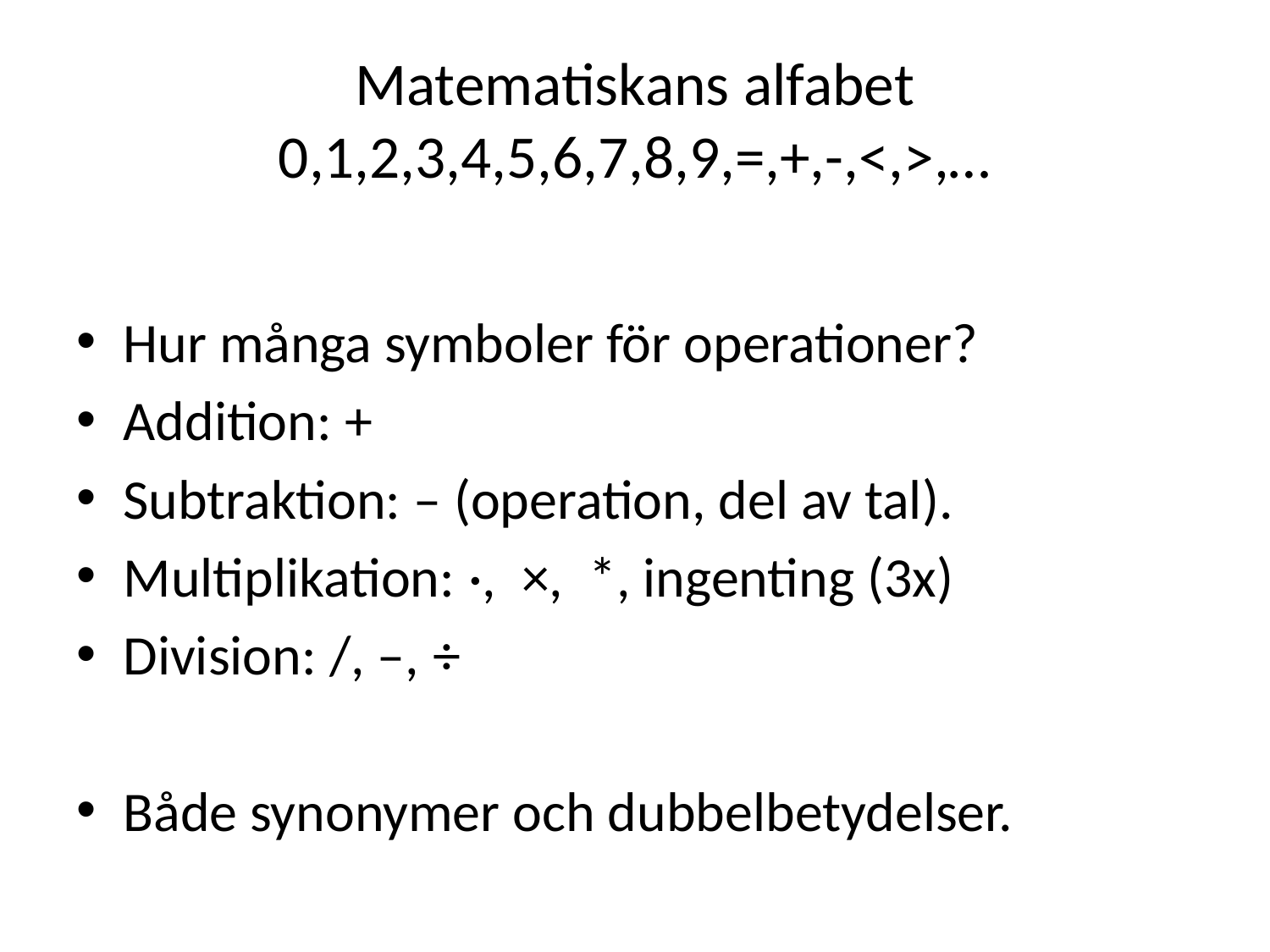

# Matematiskans alfabet 0,1,2,3,4,5,6,7,8,9,=,+,-,<,>,…

Hur många symboler för operationer?
Addition: +
Subtraktion: – (operation, del av tal).
Multiplikation: ·,  ×,  *, ingenting (3x)
Division: /, –, ÷

Både synonymer och dubbelbetydelser.